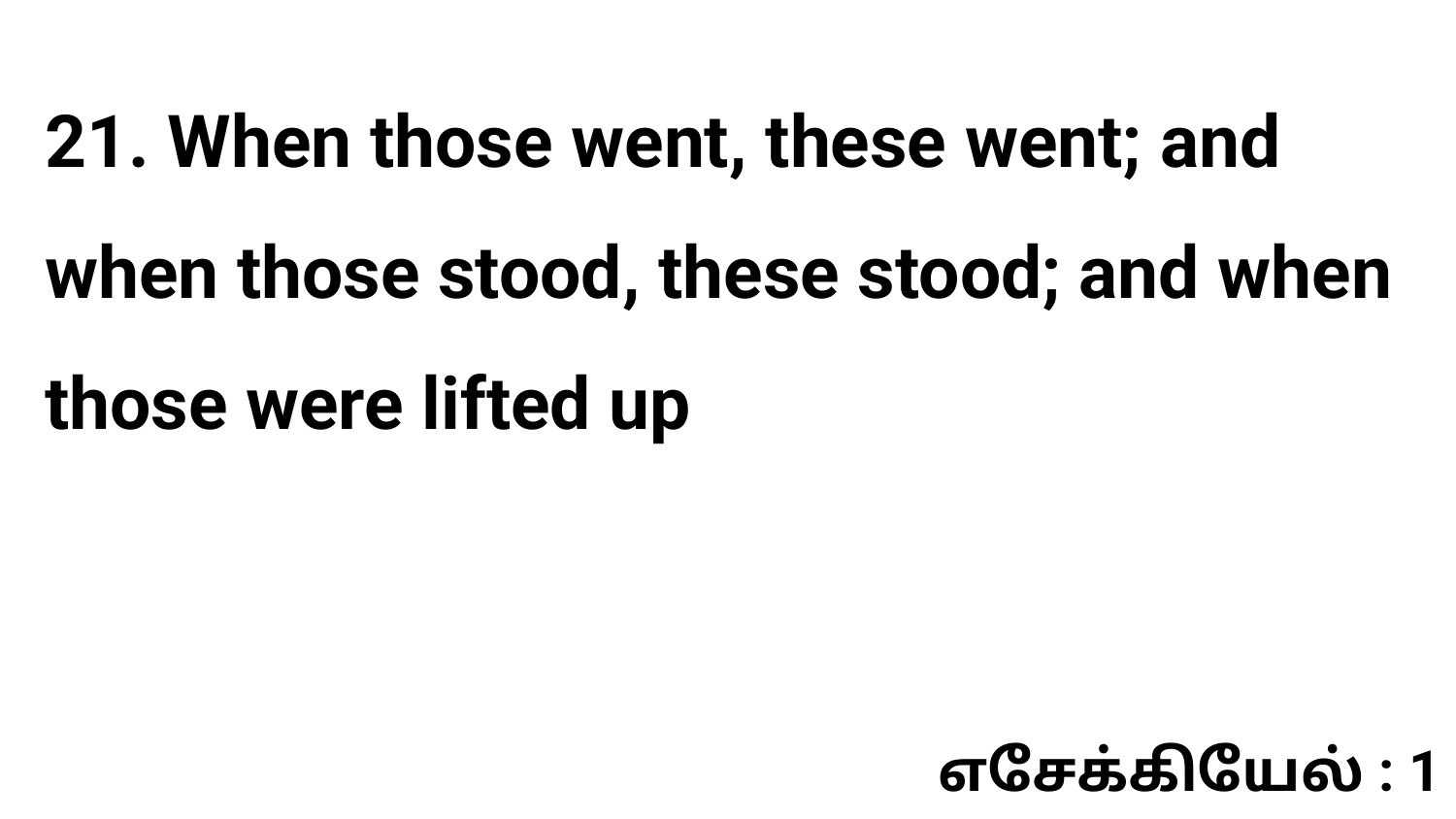

21. When those went, these went; and when those stood, these stood; and when those were lifted up
எசேக்கியேல் : 1